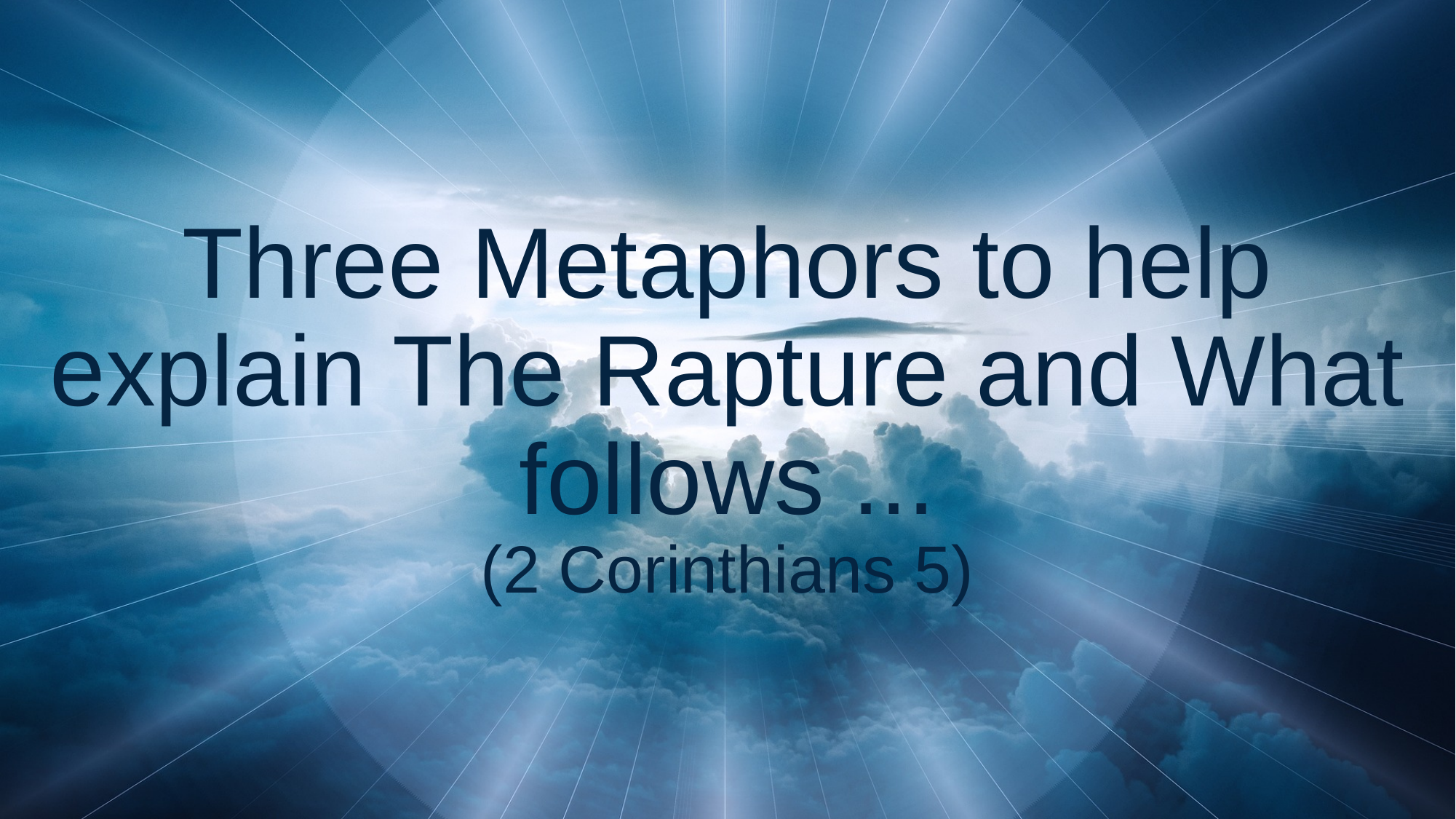

# Three Metaphors to help explain The Rapture and What follows ... (2 Corinthians 5)